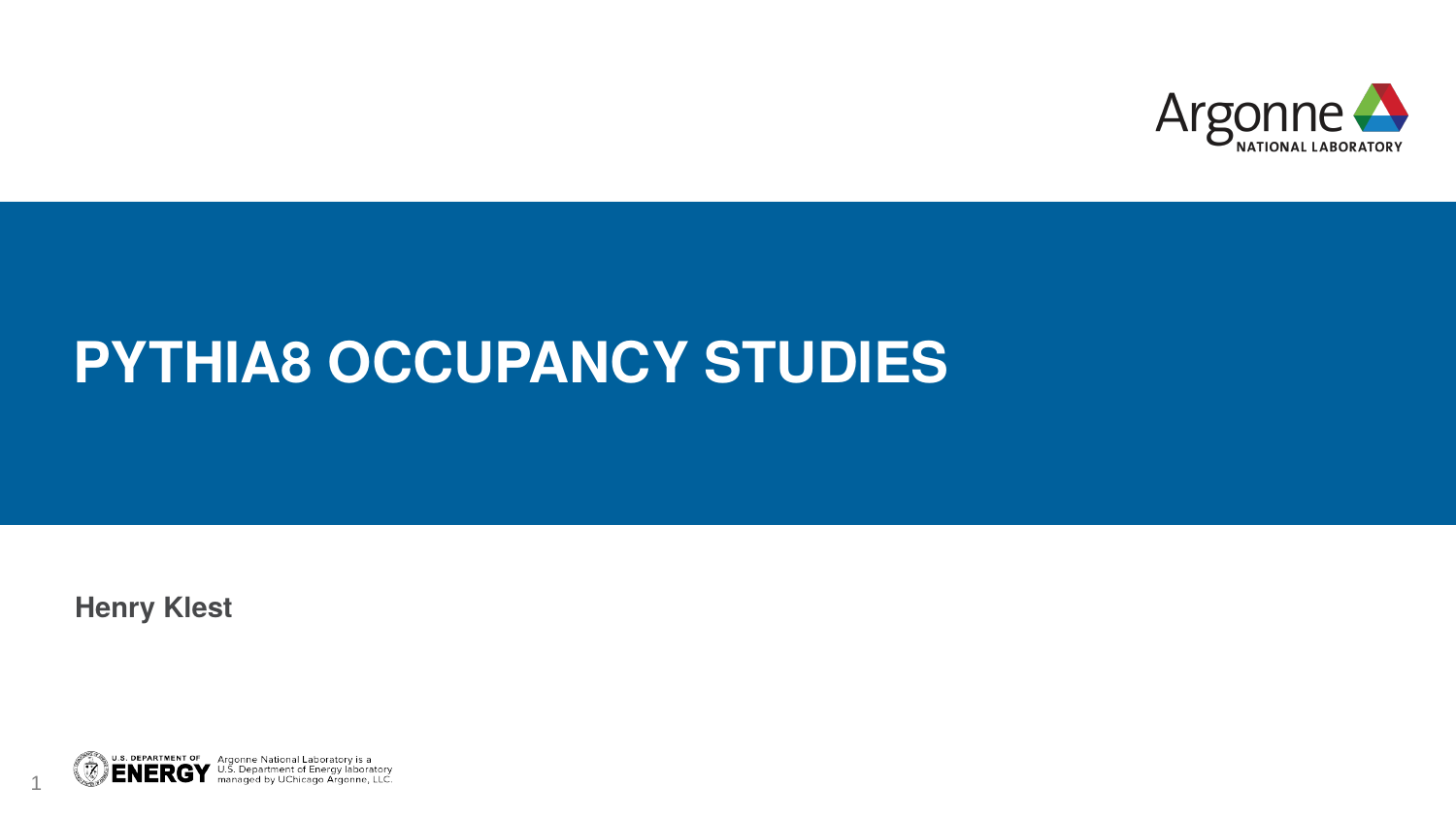

# Pythia8 occupancy studies

Henry Klest
1